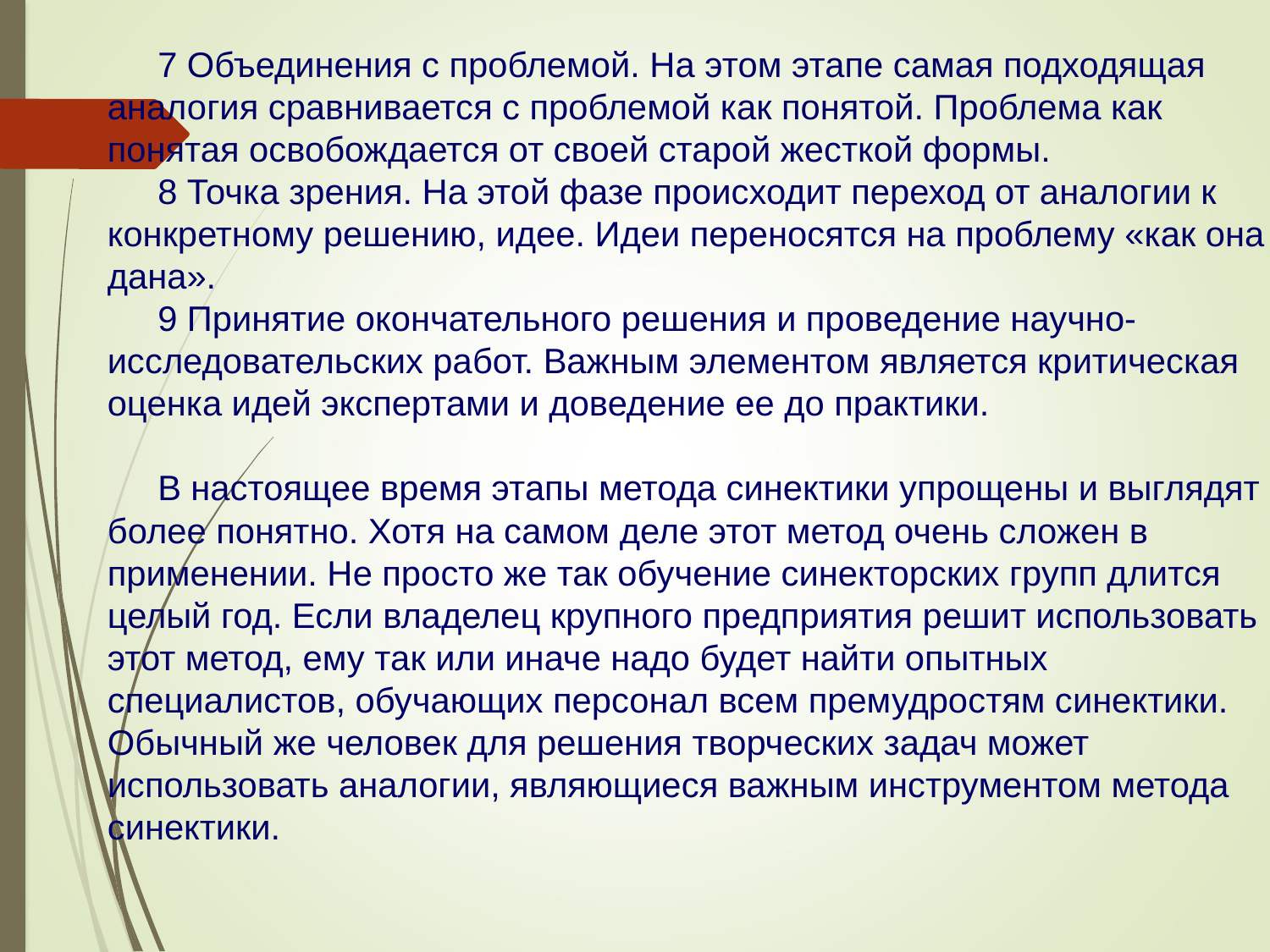

7 Объединения с проблемой. На этом этапе самая подходящая аналогия сравнивается с проблемой как понятой. Проблема как понятая освобождается от своей старой жесткой формы.
8 Точка зрения. На этой фазе происходит переход от аналогии к конкретному решению, идее. Идеи переносятся на проблему «как она дана».
9 Принятие окончательного решения и проведение научно-исследовательских работ. Важным элементом является критическая оценка идей экспертами и доведение ее до практики.

В настоящее время этапы метода синектики упрощены и выглядят более понятно. Хотя на самом деле этот метод очень сложен в применении. Не просто же так обучение синекторских групп длится целый год. Если владелец крупного предприятия решит использовать этот метод, ему так или иначе надо будет найти опытных специалистов, обучающих персонал всем премудростям синектики. Обычный же человек для решения творческих задач может использовать аналогии, являющиеся важным инструментом метода синектики.
.